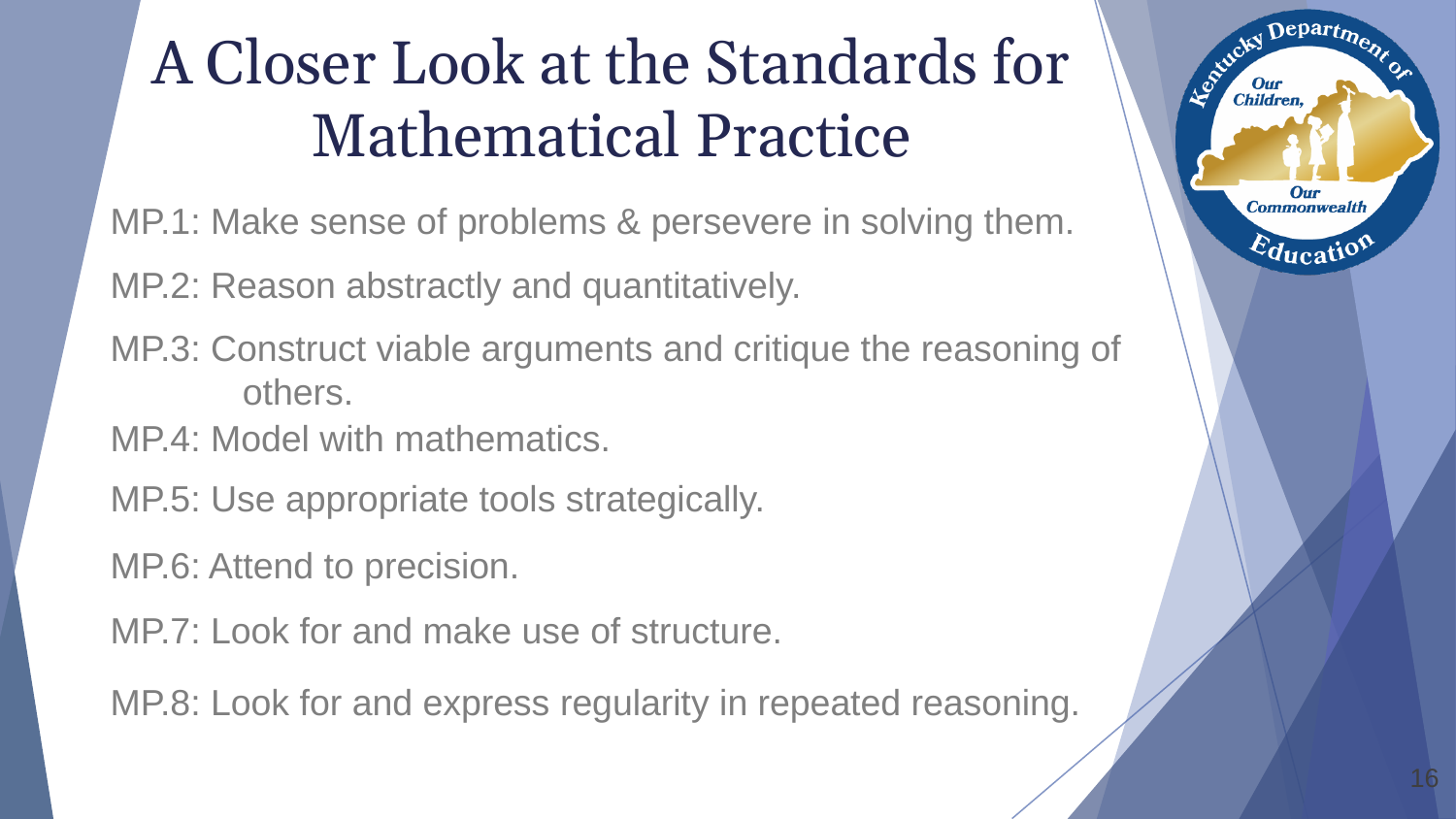

# A Closer Look at the Standards for Mathematical Practice
MP.1: Make sense of problems & persevere in solving them.

MP.2: Reason abstractly and quantitatively.

MP.3: Construct viable arguments and critique the reasoning of
             others.

MP.4: Model with mathematics.
MP.5: Use appropriate tools strategically.
MP.6: Attend to precision.
MP.7: Look for and make use of structure.
MP.8: Look for and express regularity in repeated reasoning.
16